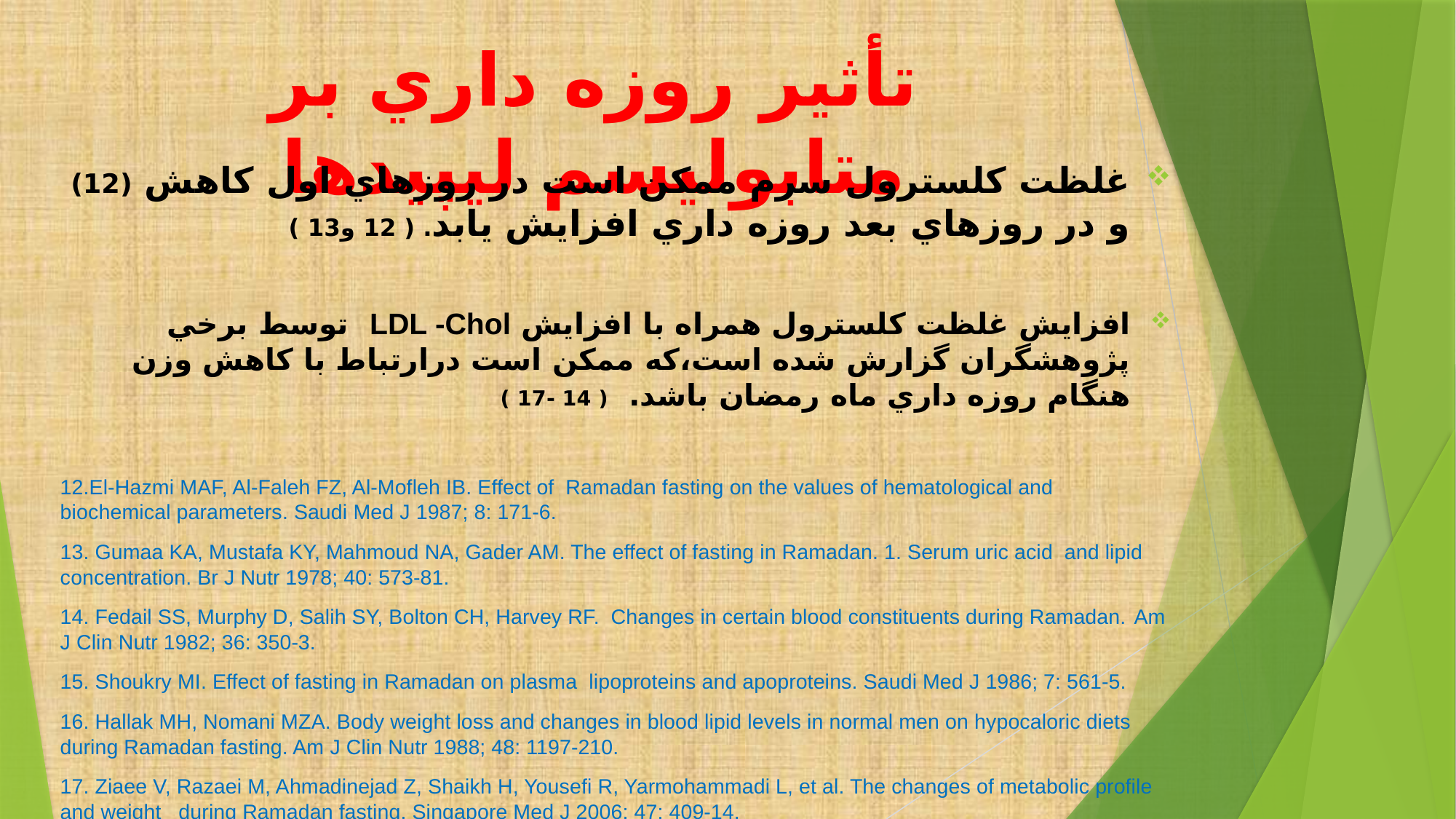

# تأثير روزه داري بر متابوليسم ليپيدها
غلظت كلسترول سرم ممكن است در روزهاي اول كاهش (12) و در روزهاي بعد روزه داري افزايش يابد. ( 12 و13 )

افزايش غلظت كلسترول همراه با افزايش LDL -Chol  توسط برخي پژوهشگران گزارش شده است،که ممکن است درارتباط با كاهش وزن هنگام روزه داري ماه رمضان باشد.  ( 14 -17 )

12.El-Hazmi MAF, Al-Faleh FZ, Al-Mofleh IB. Effect of  Ramadan fasting on the values of hematological and  biochemical parameters. Saudi Med J 1987; 8: 171-6.
13. Gumaa KA, Mustafa KY, Mahmoud NA, Gader AM. The effect of fasting in Ramadan. 1. Serum uric acid  and lipid concentration. Br J Nutr 1978; 40: 573-81.
14. Fedail SS, Murphy D, Salih SY, Bolton CH, Harvey RF.  Changes in certain blood constituents during Ramadan. Am J Clin Nutr 1982; 36: 350-3.
15. Shoukry MI. Effect of fasting in Ramadan on plasma  lipoproteins and apoproteins. Saudi Med J 1986; 7: 561-5.
16. Hallak MH, Nomani MZA. Body weight loss and changes in blood lipid levels in normal men on hypocaloric diets during Ramadan fasting. Am J Clin Nutr 1988; 48: 1197-210.
17. Ziaee V, Razaei M, Ahmadinejad Z, Shaikh H, Yousefi R, Yarmohammadi L, et al. The changes of metabolic profile and weight   during Ramadan fasting. Singapore Med J 2006; 47: 409-14.